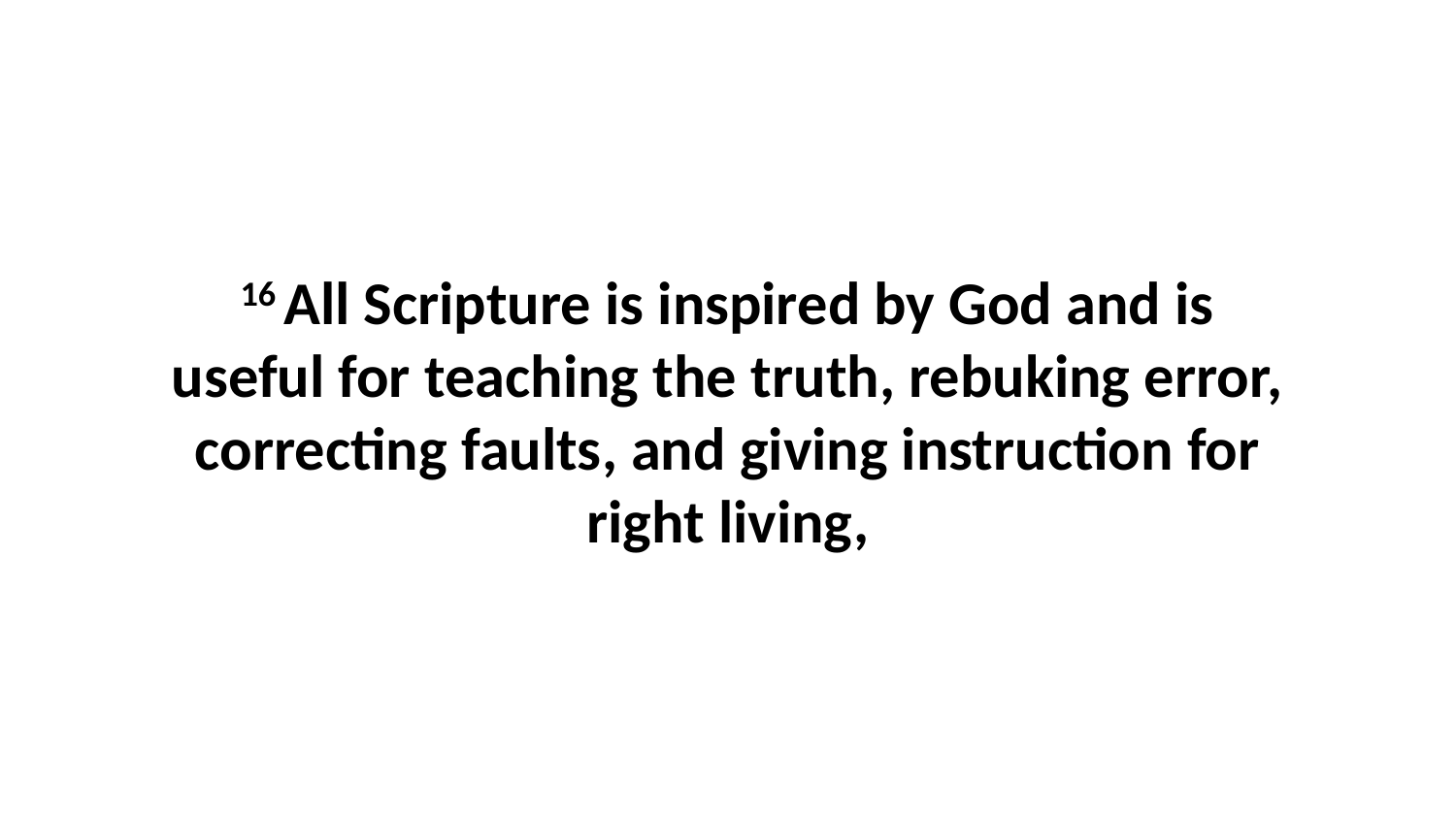

16 All Scripture is inspired by God and is useful for teaching the truth, rebuking error, correcting faults, and giving instruction for right living,